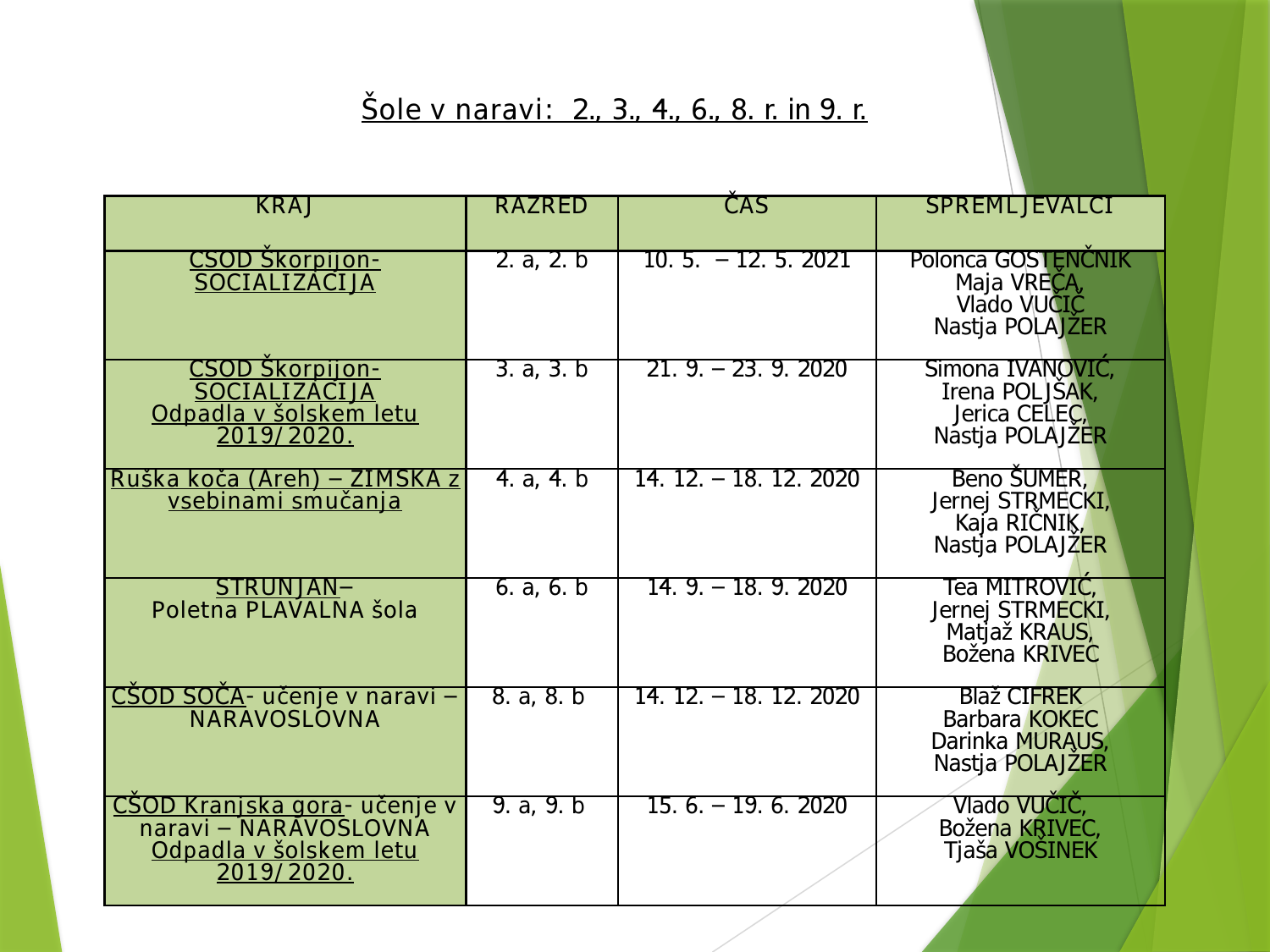

# Šole v naravi:  2., 3., 4., 6., 8. r. in 9. r.
| KRAJ | RAZRED | ČAS | SPREMLJEVALCI |
| --- | --- | --- | --- |
| CSOD Škorpijon- SOCIALIZACIJA | 2. a, 2. b | 10. 5. – 12. 5. 2021 | Polonca GOSTENČNIK Maja VREČA, Vlado VUČIČ Nastja POLAJŽER |
| CSOD Škorpijon- SOCIALIZACIJA Odpadla v šolskem letu 2019/2020. | 3. a, 3. b | 21. 9. – 23. 9. 2020 | Simona IVANOVIĆ, Irena POLJŠAK, Jerica CELEC, Nastja POLAJŽER |
| Ruška koča (Areh) – ZIMSKA z vsebinami smučanja | 4. a, 4. b | 14. 12. – 18. 12. 2020 | Beno ŠUMER, Jernej STRMECKI, Kaja RIČNIK, Nastja POLAJŽER |
| STRUNJAN– Poletna PLAVALNA šola | 6. a, 6. b | 14. 9. – 18. 9. 2020 | Tea MITROVIĆ, Jernej STRMECKI, Matjaž KRAUS, Božena KRIVEC |
| CŠOD SOČA- učenje v naravi – NARAVOSLOVNA | 8. a, 8. b | 14. 12. – 18. 12. 2020 | Blaž CIFREK Barbara KOKEC Darinka MURAUS, Nastja POLAJŽER |
| CŠOD Kranjska gora- učenje v naravi – NARAVOSLOVNA Odpadla v šolskem letu 2019/2020. | 9. a, 9. b | 15. 6. – 19. 6. 2020 | Vlado VUČIČ, Božena KRIVEC, Tjaša VOŠINEK |